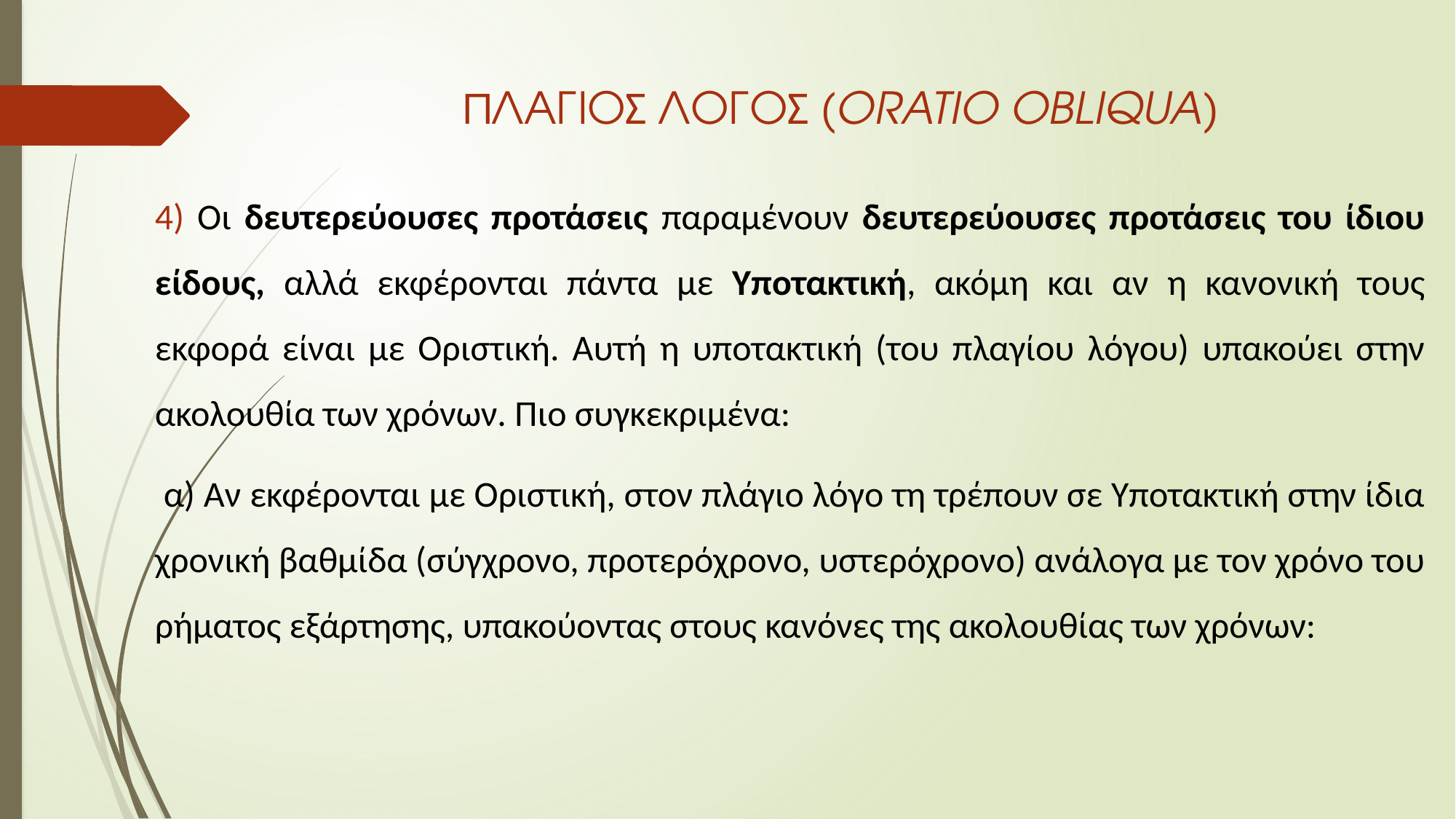

# ΠΛΑΓΙΟΣ ΛΟΓΟΣ (ORATIO OBLIQUA)
4) Οι δευτερεύουσες προτάσεις παραμένουν δευτερεύουσες προτάσεις του ίδιου είδους, αλλά εκφέρονται πάντα με Υποτακτική, ακόμη και αν η κανονική τους εκφορά είναι με Οριστική. Αυτή η υποτακτική (του πλαγίου λόγου) υπακούει στην ακολουθία των χρόνων. Πιο συγκεκριμένα:
 α) Αν εκφέρονται με Οριστική, στον πλάγιο λόγο τη τρέπουν σε Υποτακτική στην ίδια χρονική βαθμίδα (σύγχρονο, προτερόχρονο, υστερόχρονο) ανάλογα με τον χρόνο του ρήματος εξάρτησης, υπακούοντας στους κανόνες της ακολουθίας των χρόνων: